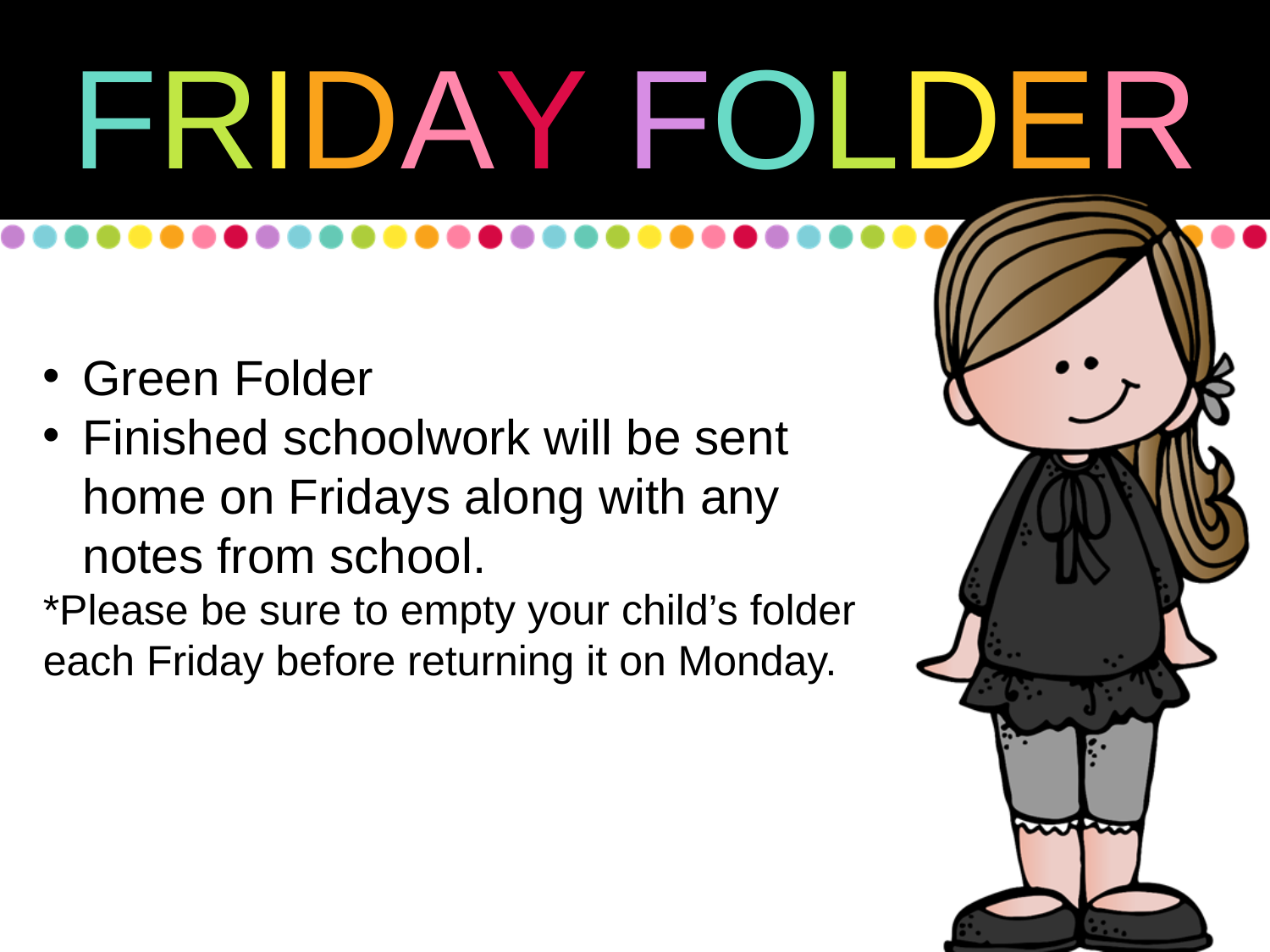

FRIDAY FOLDER
Green Folder
Finished schoolwork will be sent home on Fridays along with any notes from school.
*Please be sure to empty your child’s folder each Friday before returning it on Monday.